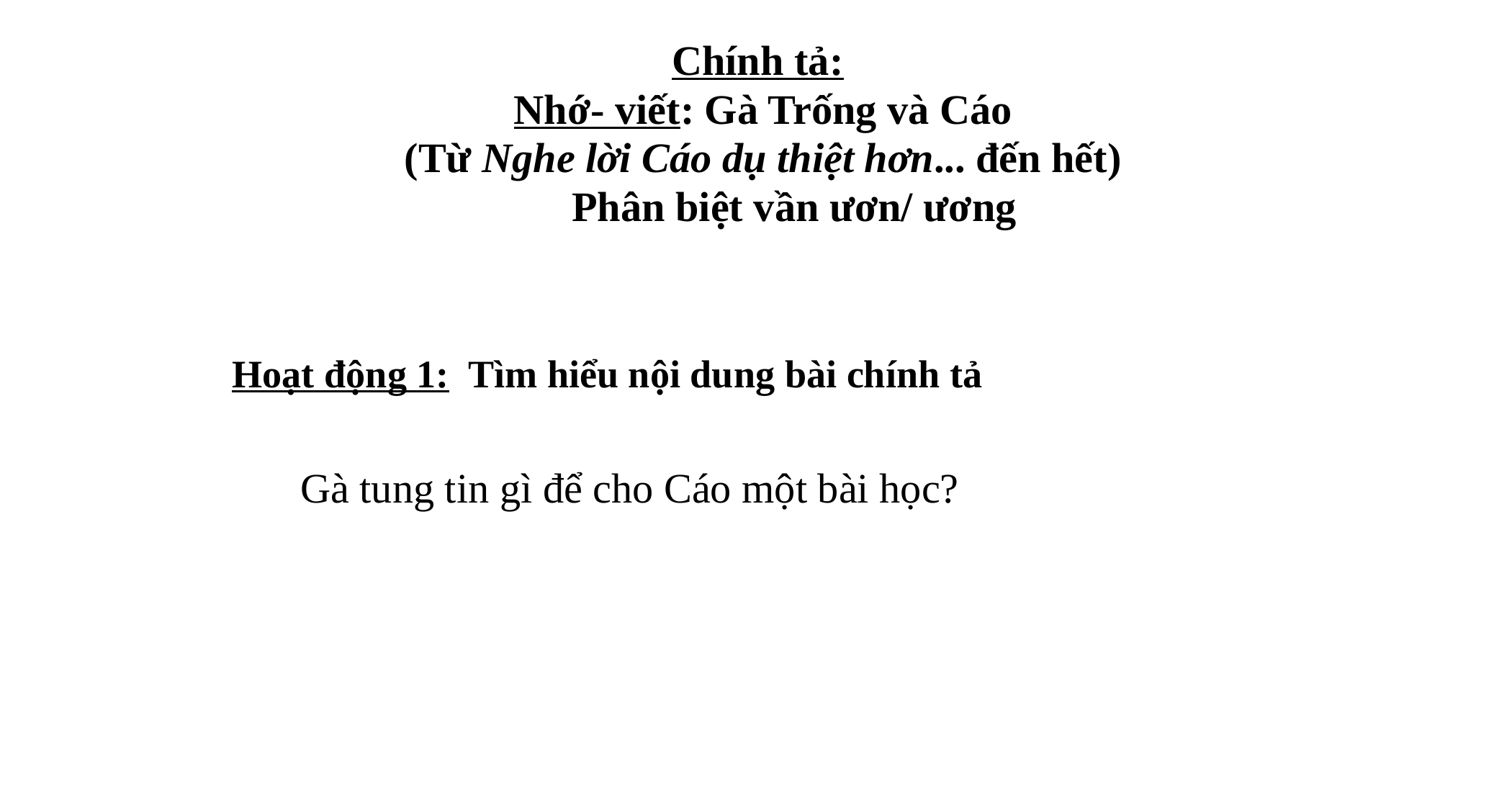

Chính tả:
Nhớ- viết: Gà Trống và Cáo
(Từ Nghe lời Cáo dụ thiệt hơn... đến hết)
      Phân biệt vần ươn/ ương

	Hoạt động 1:  Tìm hiểu nội dung bài chính tả

Gà tung tin gì để cho Cáo một bài học?